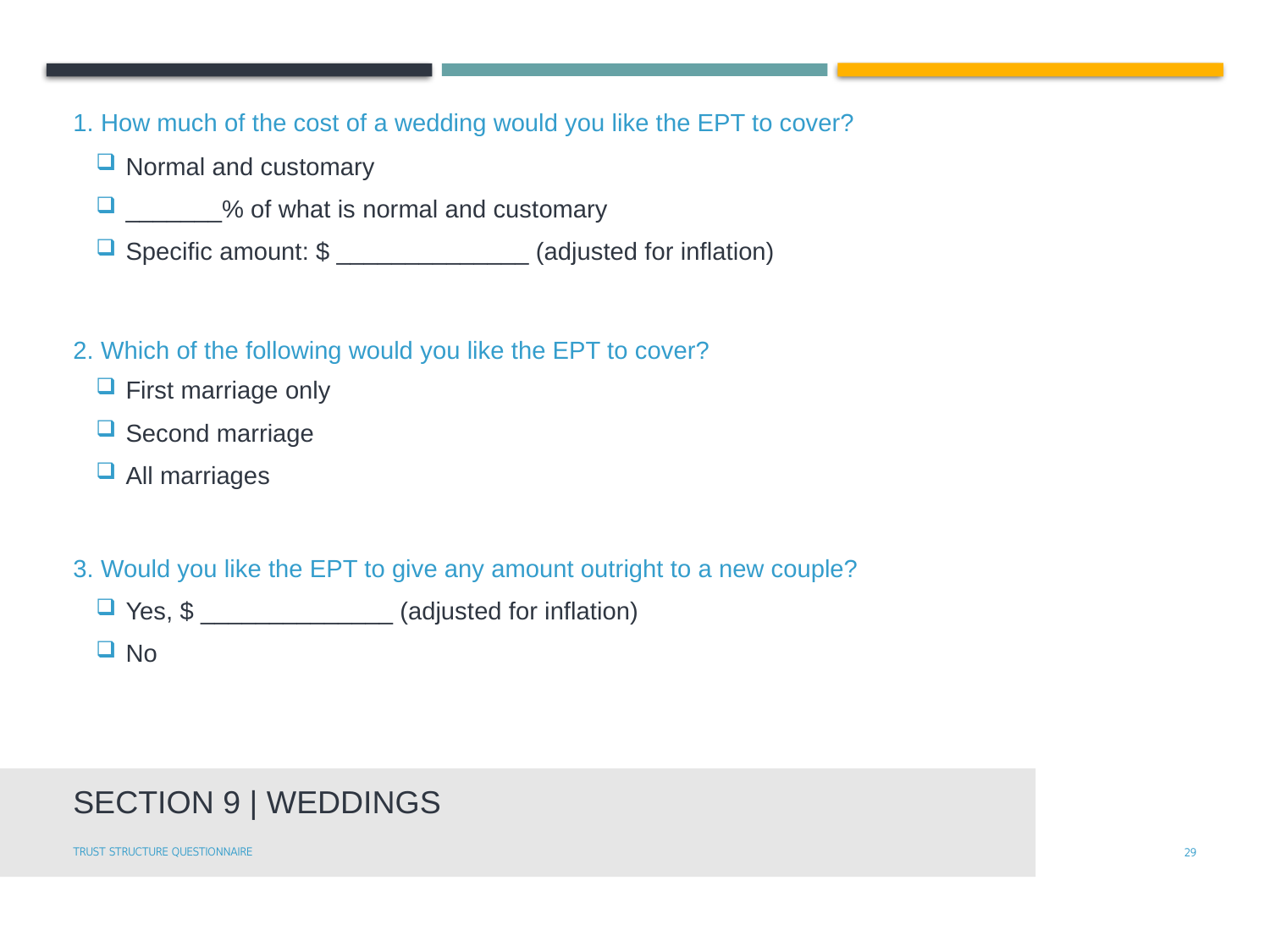

1. How much of the cost of a wedding would you like the EPT to cover?
Normal and customary
_______% of what is normal and customary
Specific amount: $ ______________ (adjusted for inflation)

2. Which of the following would you like the EPT to cover?
First marriage only
Second marriage
All marriages
3. Would you like the EPT to give any amount outright to a new couple?
Yes, $ ______________ (adjusted for inflation)
No
# Section 9 | Weddings
Trust Structure Questionnaire
29